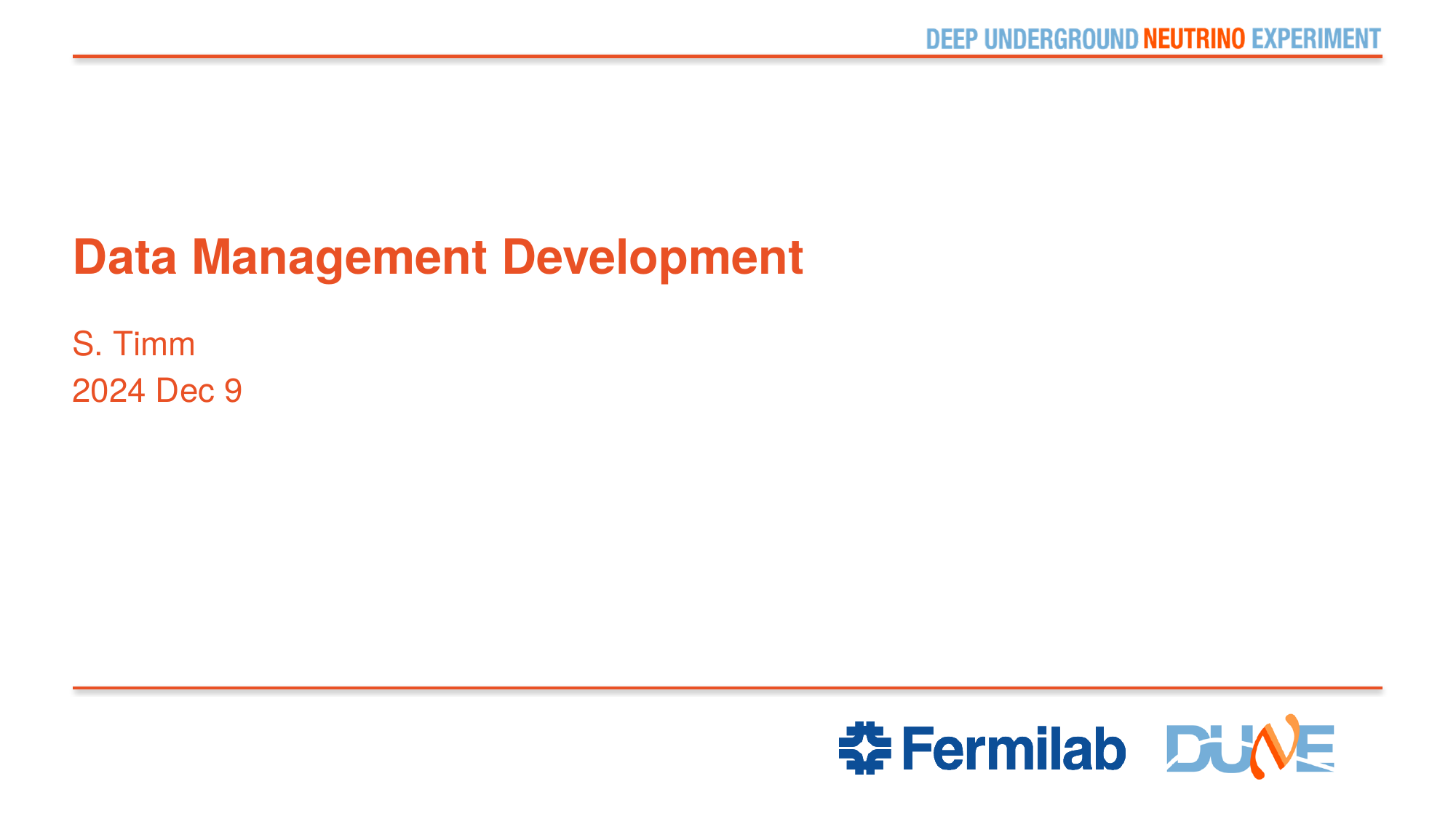

# Data Management Development
S. Timm
2024 Dec 9